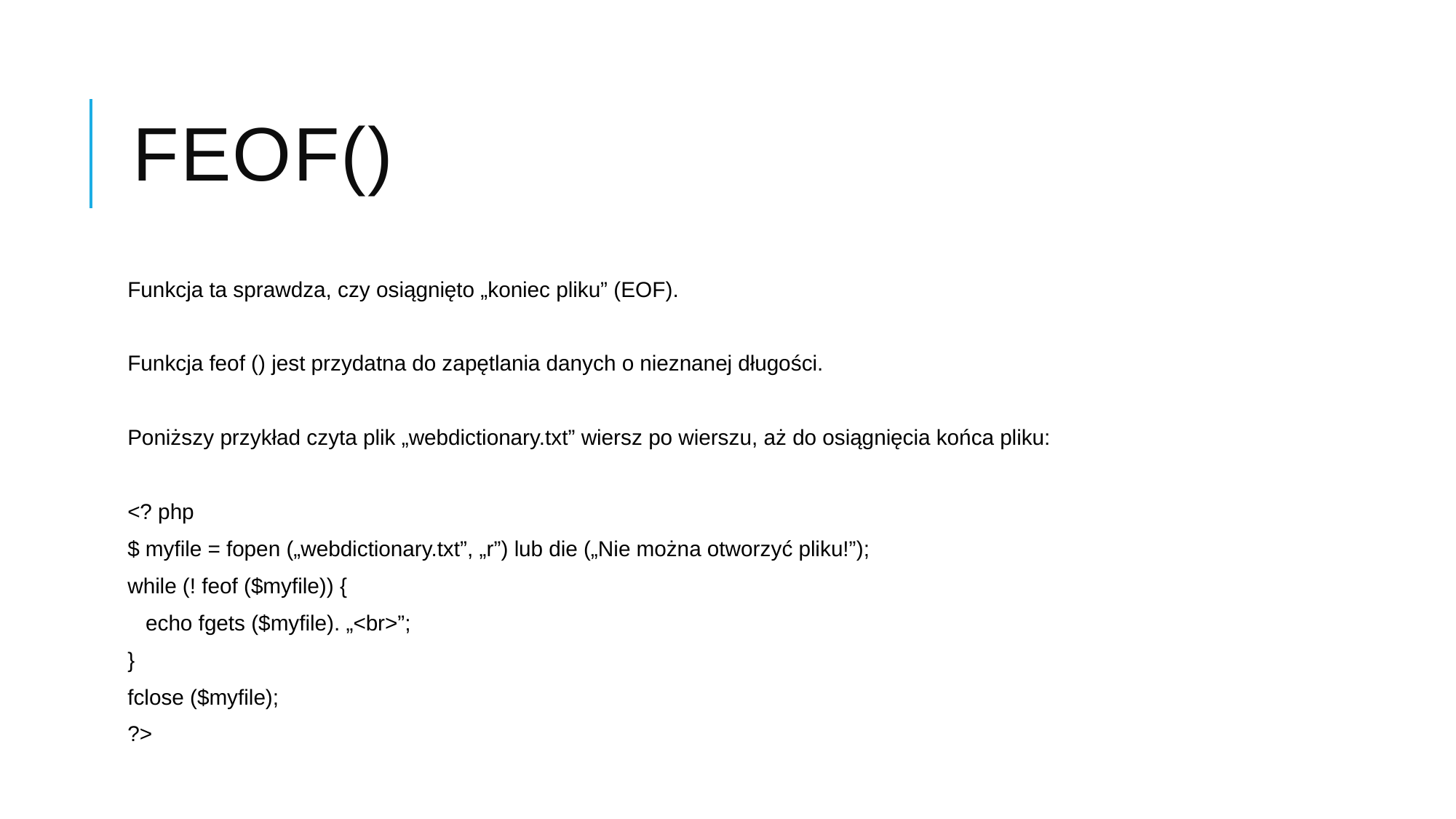

# feof()
Funkcja ta sprawdza, czy osiągnięto „koniec pliku” (EOF).

Funkcja feof () jest przydatna do zapętlania danych o nieznanej długości.

Poniższy przykład czyta plik „webdictionary.txt” wiersz po wierszu, aż do osiągnięcia końca pliku:

<? php
$ myfile = fopen („webdictionary.txt”, „r”) lub die („Nie można otworzyć pliku!”);
while (! feof ($myfile)) {
   echo fgets ($myfile). „<br>”;
}
fclose ($myfile);
?>